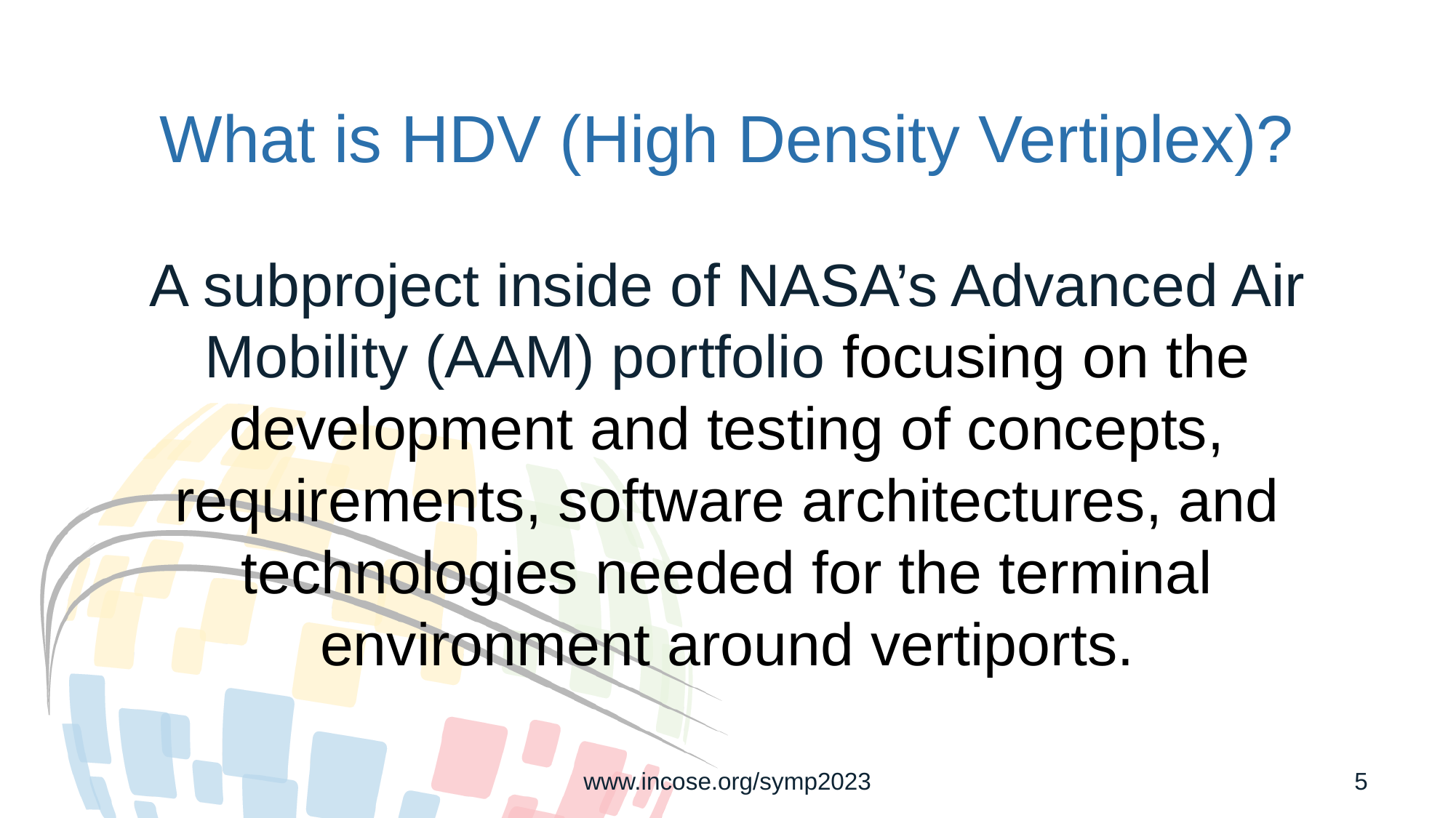

# What is HDV (High Density Vertiplex)?
A subproject inside of NASA’s Advanced Air Mobility (AAM) portfolio focusing on the development and testing of concepts, requirements, software architectures, and technologies needed for the terminal environment around vertiports.
www.incose.org/symp2023
5